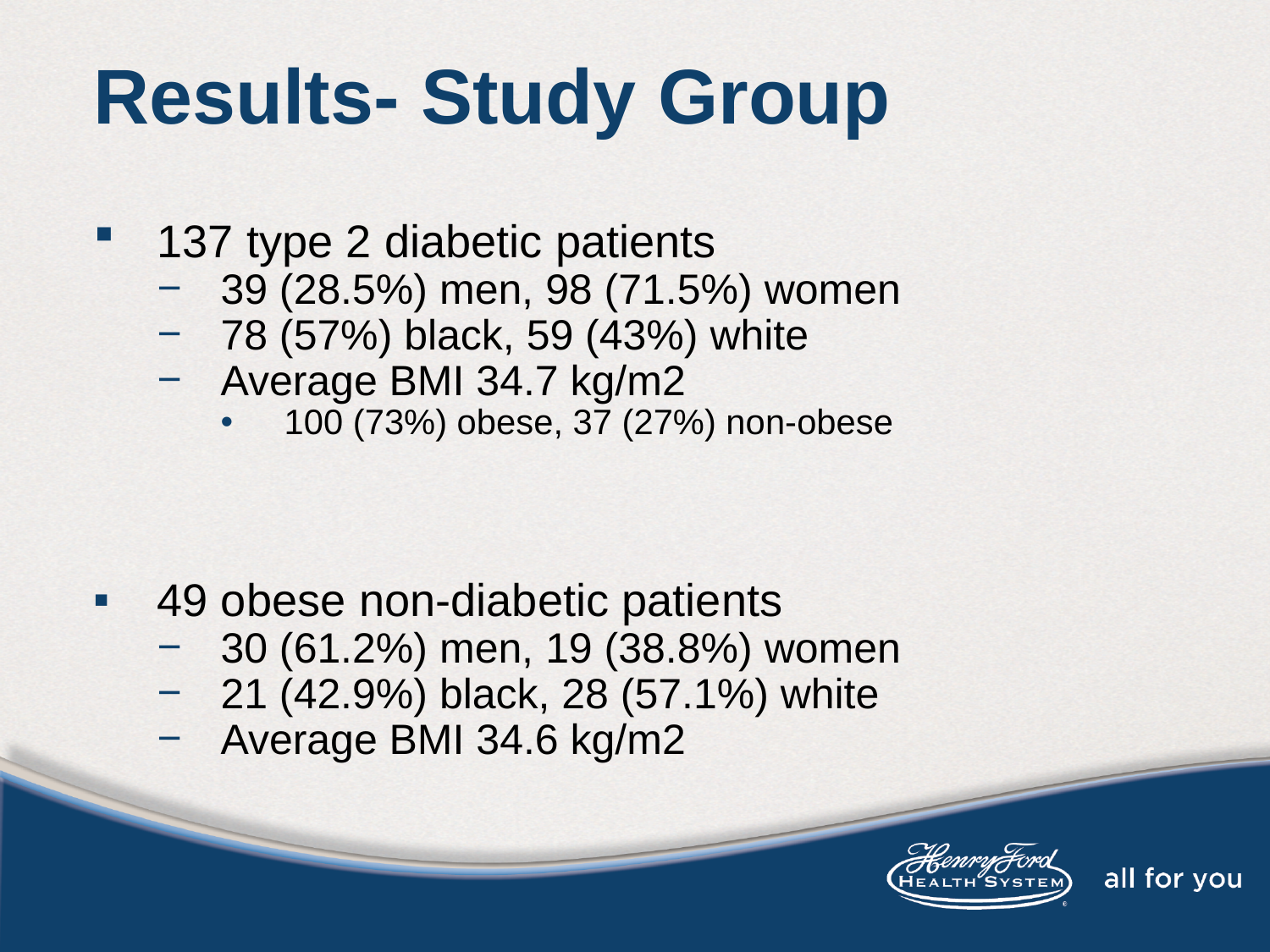

# Results- Study Group
137 type 2 diabetic patients
39 (28.5%) men, 98 (71.5%) women
78 (57%) black, 59 (43%) white
Average BMI 34.7 kg/m2
100 (73%) obese, 37 (27%) non-obese

49 obese non-diabetic patients
30 (61.2%) men, 19 (38.8%) women
21 (42.9%) black, 28 (57.1%) white
Average BMI 34.6 kg/m2